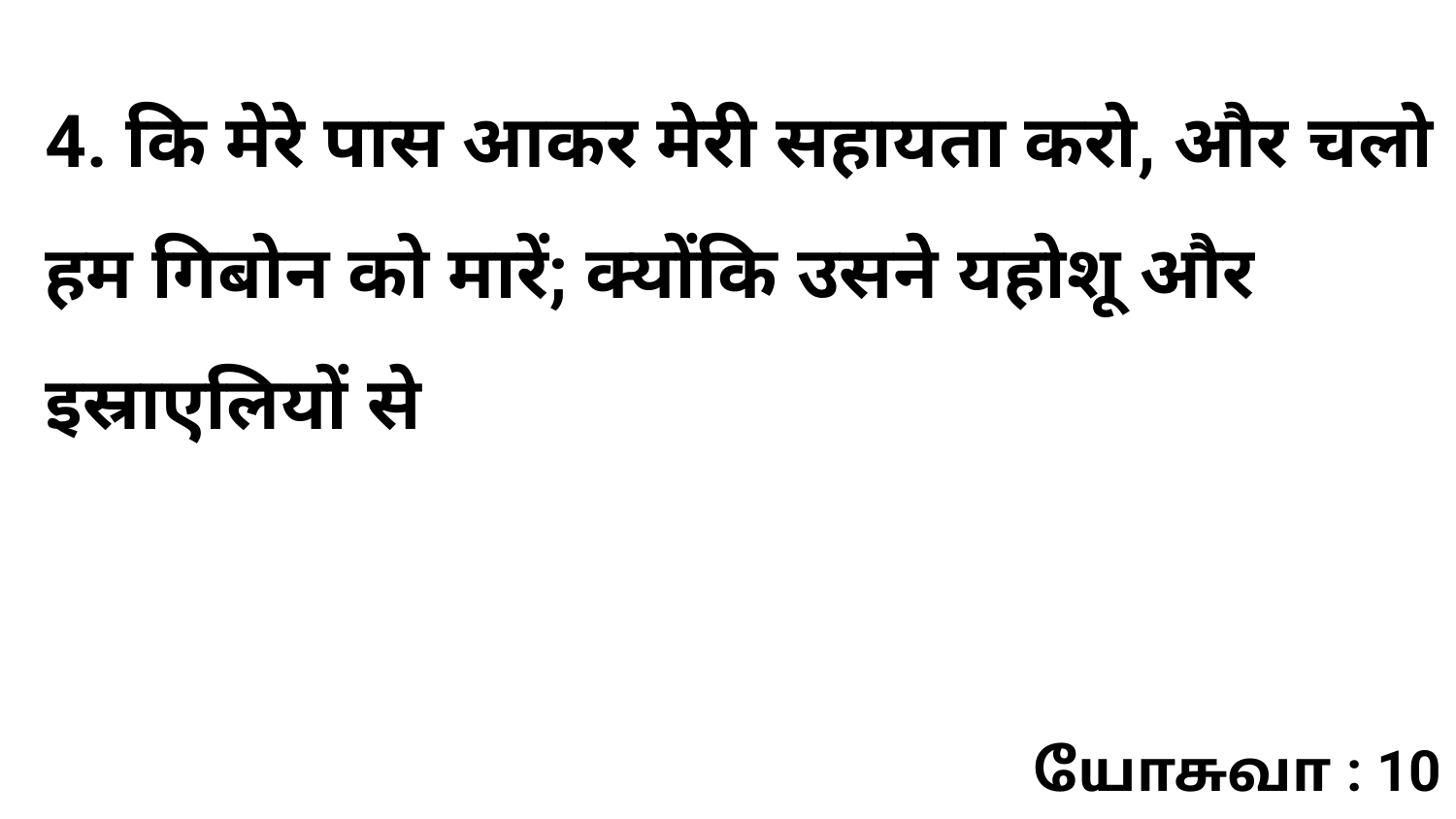

4. कि मेरे पास आकर मेरी सहायता करो, और चलो हम गिबोन को मारें; क्योंकि उसने यहोशू और इस्राएलियों से
யோசுவா : 10